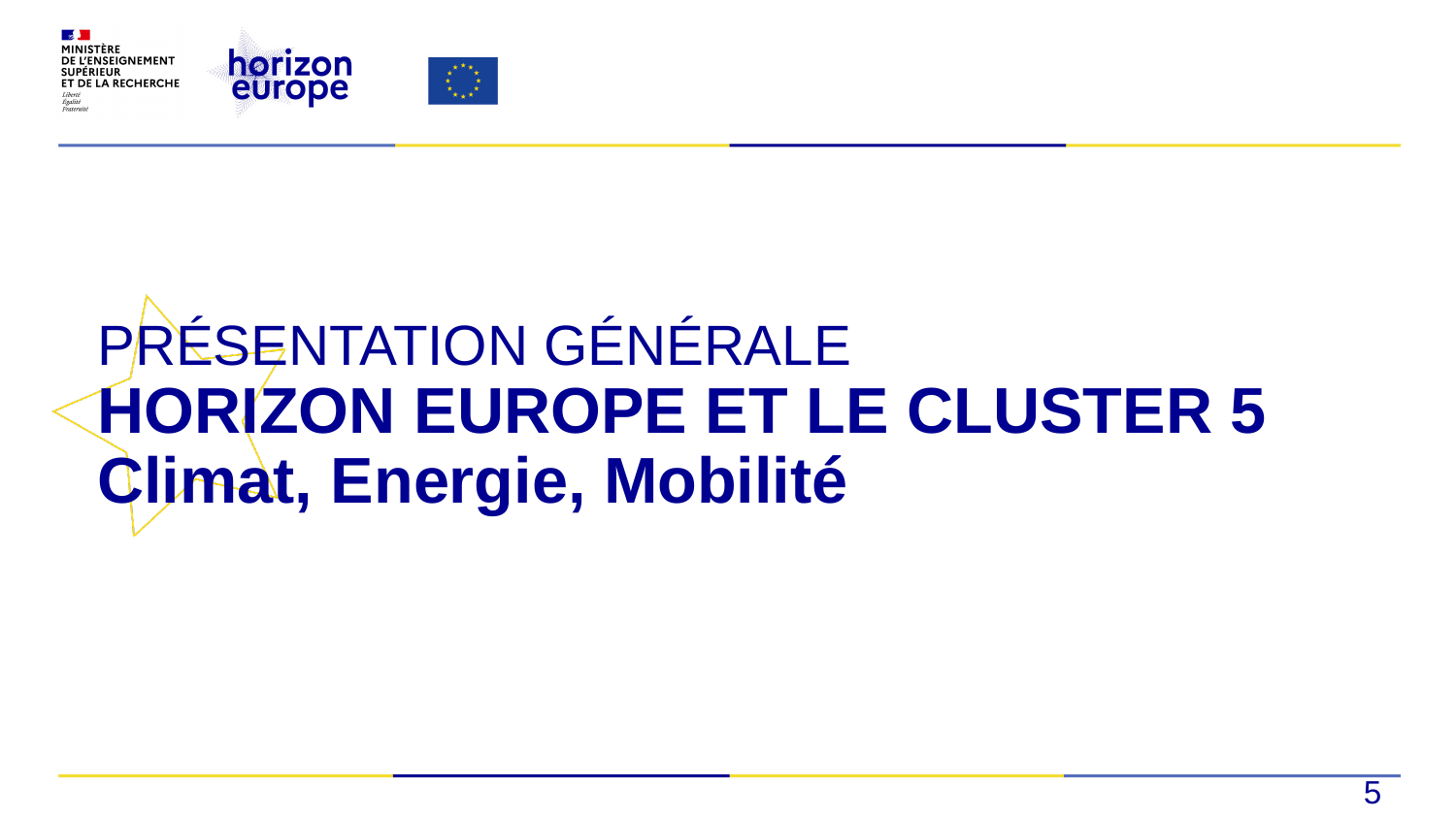

#

PRÉSENTATION GÉNÉRALE
HORIZON EUROPE ET LE CLUSTER 5
Climat, Energie, Mobilité

5